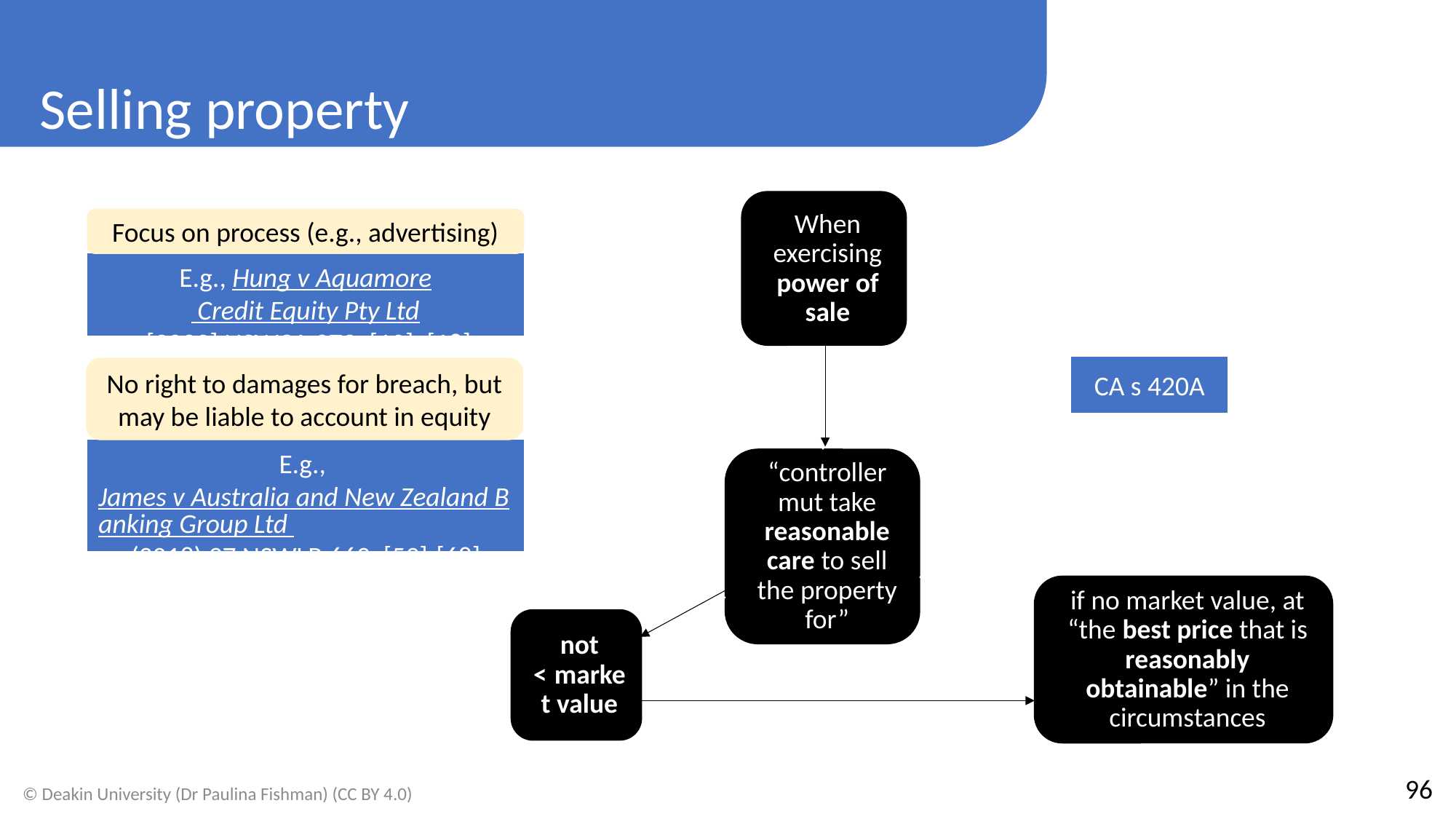

Selling property
“controller mut take reasonable care to sell the property for”
When exercising power of sale
if no market value, at “the best price that is reasonably obtainable” in the circumstances
not <.market value
Focus on process (e.g., advertising)
E.g., Hung v Aquamore Credit Equity Pty Ltd [2022] NSWCA 272, [10], [18]
CA s 420A
No right to damages for breach, but may be liable to account in equity
E.g., James v Australia and New Zealand Banking Group Ltd (2018) 97 NSWLR 663, [59]-[68]
96
© Deakin University (Dr Paulina Fishman) (CC BY 4.0)